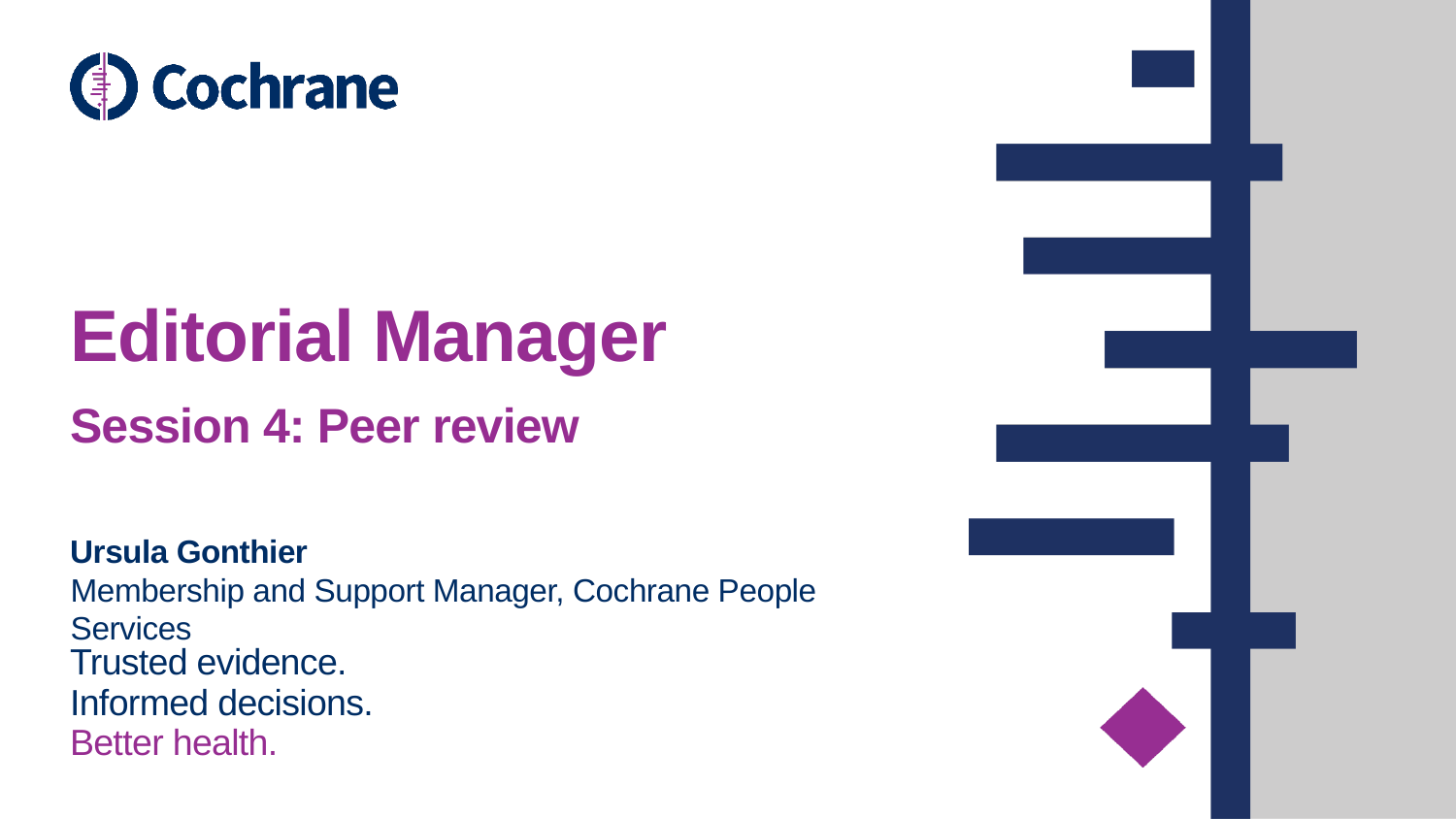

# Editorial Manager Session 4: Peer review
Ursula Gonthier
Membership and Support Manager, Cochrane People Services